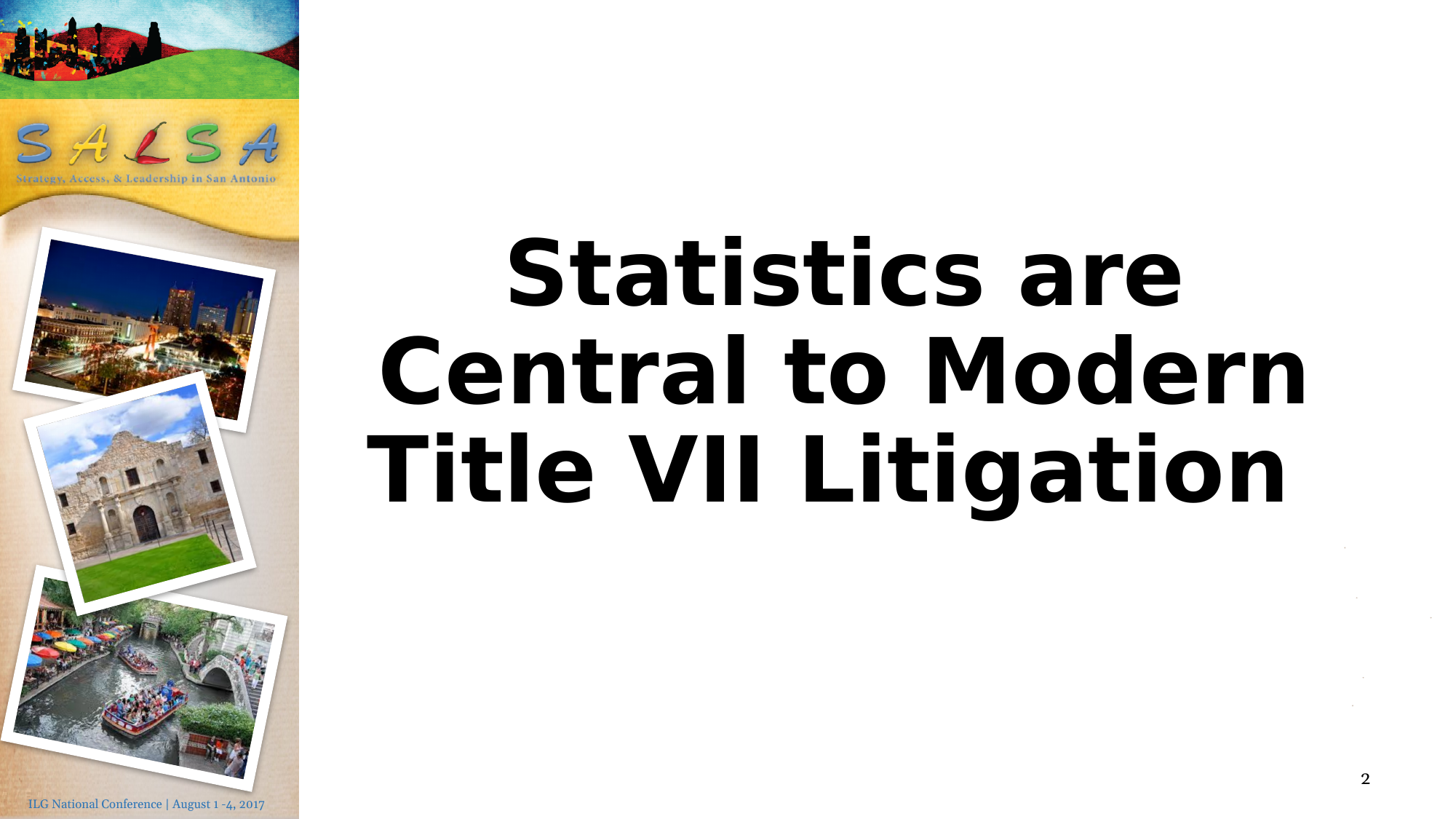

# Statistics are Central to Modern Title VII Litigation

2